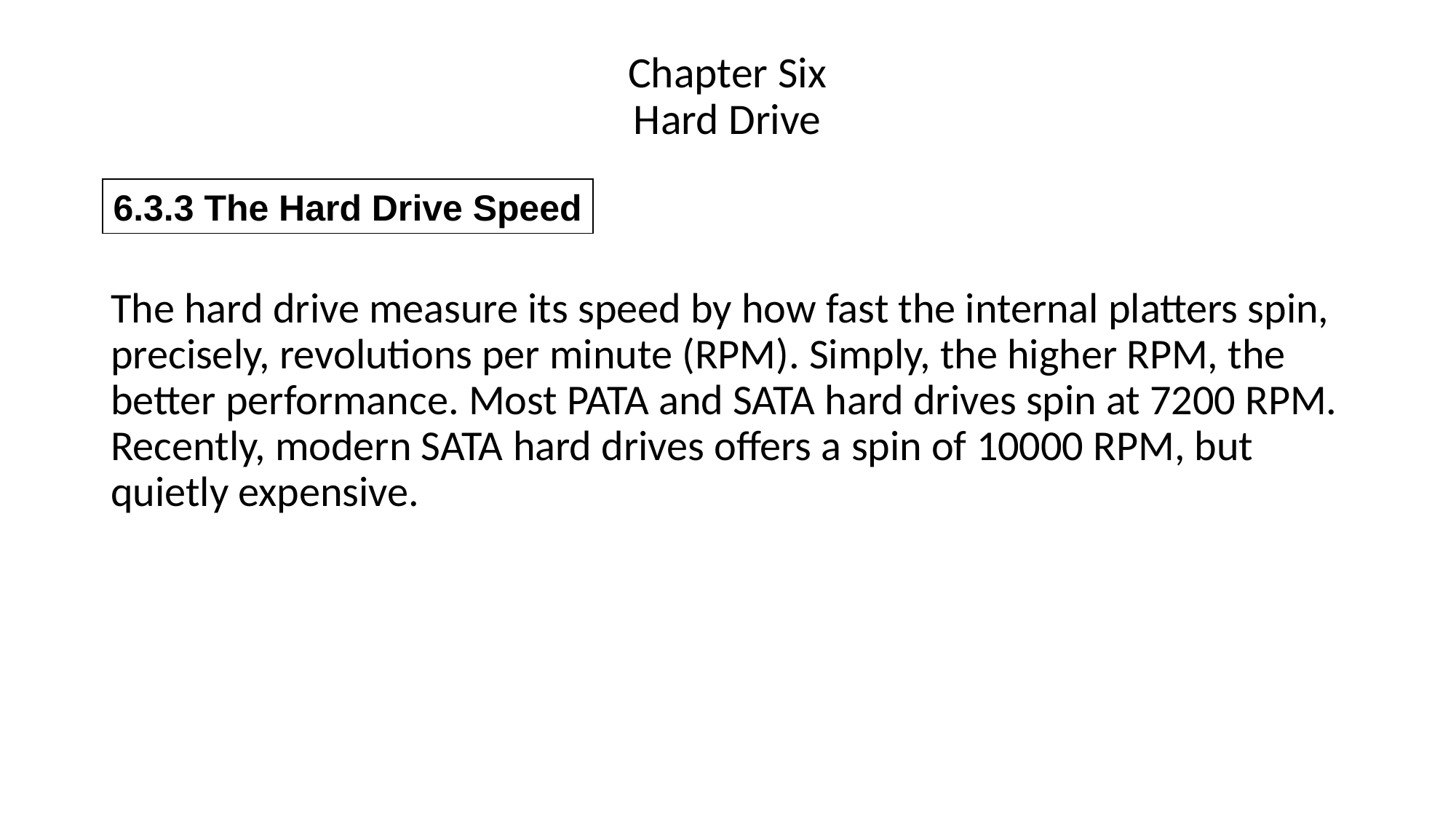

# Chapter Six Hard Drive
6.3.3 The Hard Drive Speed
The hard drive measure its speed by how fast the internal platters spin, precisely, revolutions per minute (RPM). Simply, the higher RPM, the better performance. Most PATA and SATA hard drives spin at 7200 RPM. Recently, modern SATA hard drives offers a spin of 10000 RPM, but quietly expensive.